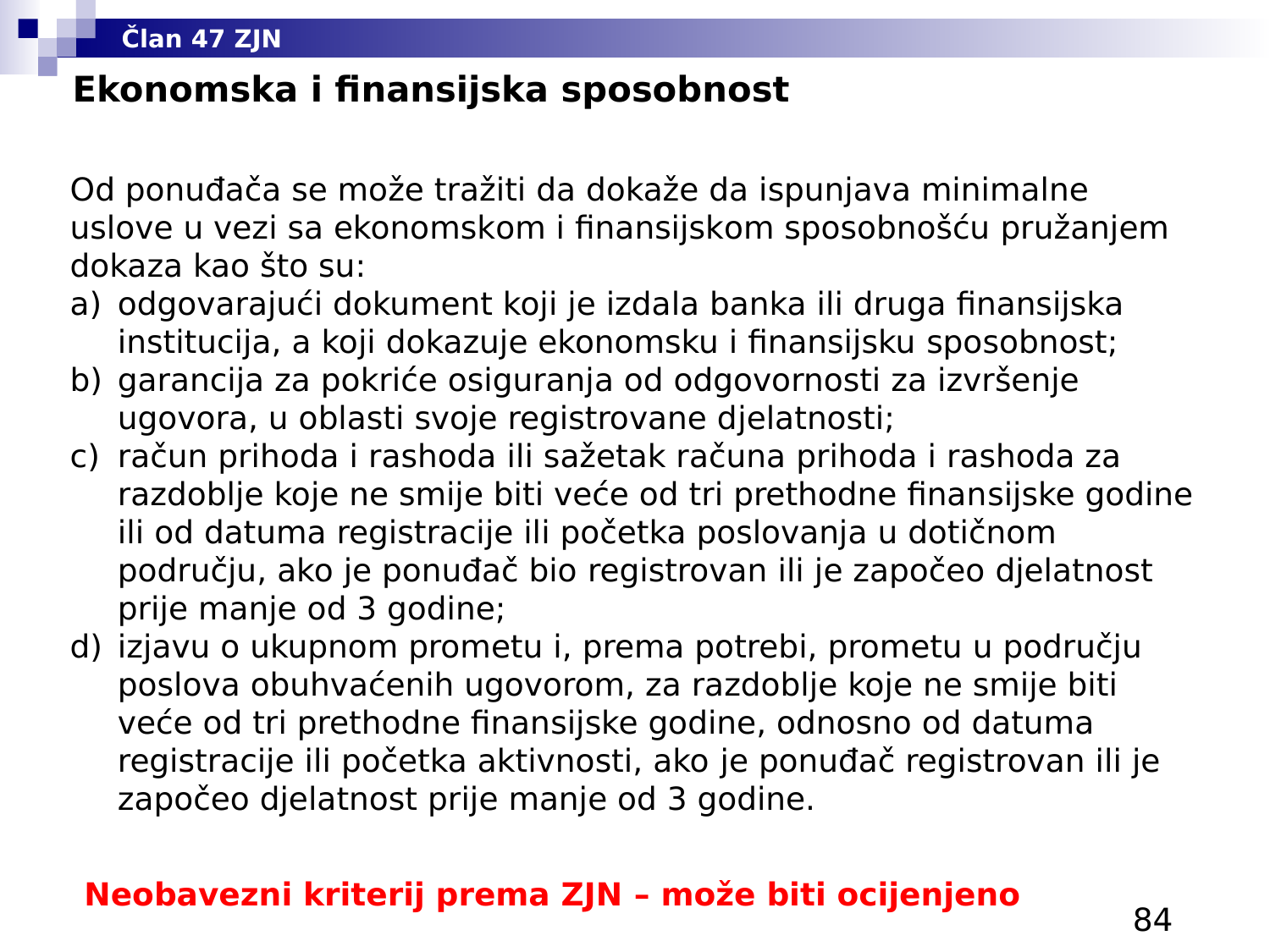

Član 47 ZJN
Ekonomska i finansijska sposobnost
Od ponuđača se može tražiti da dokaže da ispunjava minimalne uslove u vezi sa ekonomskom i finansijskom sposobnošću pružanjem dokaza kao što su:
odgovarajući dokument koji je izdala banka ili druga finansijska institucija, a koji dokazuje ekonomsku i finansijsku sposobnost;
garancija za pokriće osiguranja od odgovornosti za izvršenje ugovora, u oblasti svoje registrovane djelatnosti;
račun prihoda i rashoda ili sažetak računa prihoda i rashoda za razdoblje koje ne smije biti veće od tri prethodne finansijske godine ili od datuma registracije ili početka poslovanja u dotičnom području, ako je ponuđač bio registrovan ili je započeo djelatnost prije manje od 3 godine;
izjavu o ukupnom prometu i, prema potrebi, prometu u području poslova obuhvaćenih ugovorom, za razdoblje koje ne smije biti veće od tri prethodne finansijske godine, odnosno od datuma registracije ili početka aktivnosti, ako je ponuđač registrovan ili je započeo djelatnost prije manje od 3 godine.
Neobavezni kriterij prema ZJN – može biti ocijenjeno